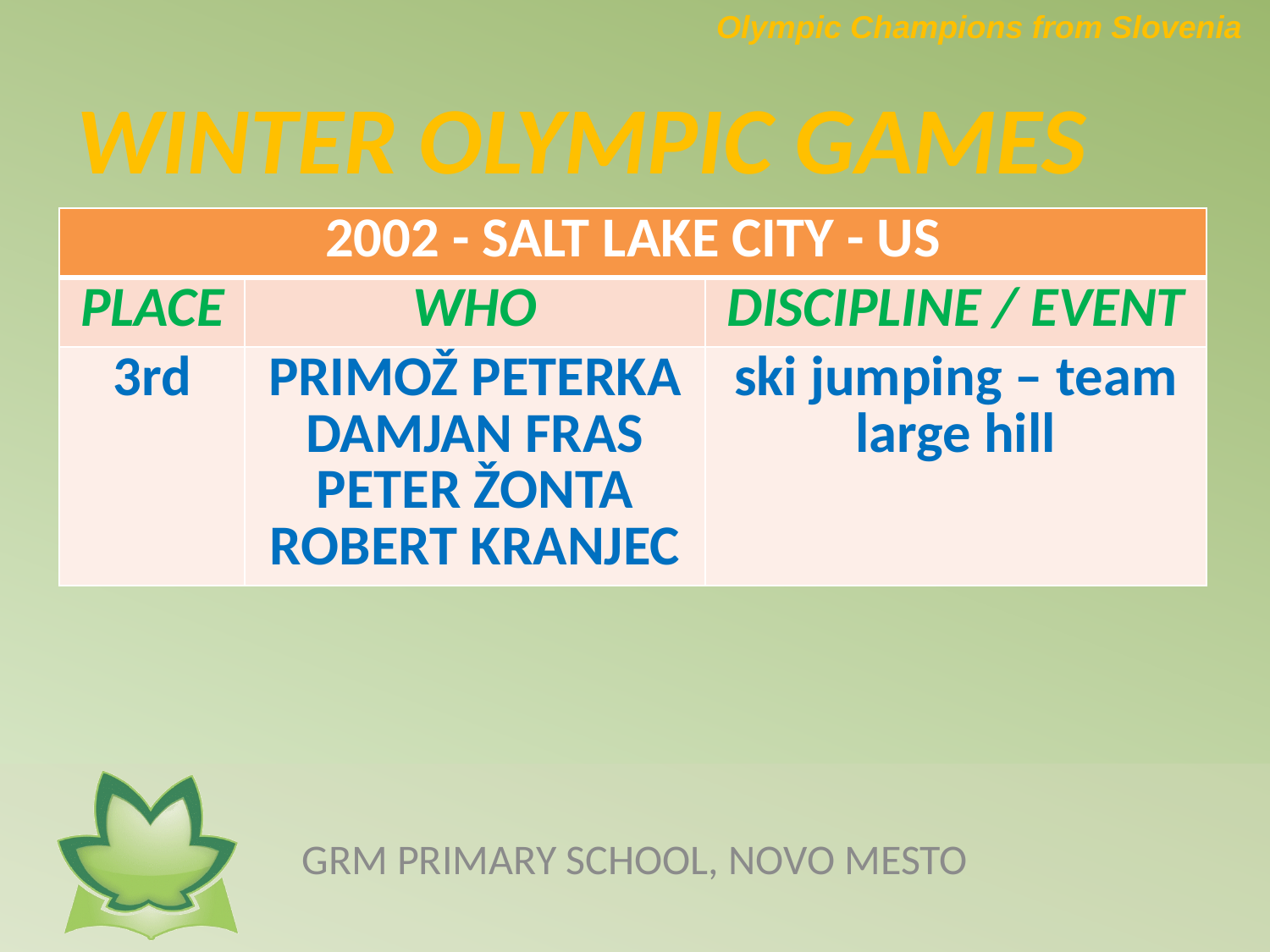

Olympic Champions from Slovenia
# WINTER OLYMPIC GAMES
| 2002 - SALT LAKE CITY - US |  |  |
| --- | --- | --- |
| PLACE | WHO | DISCIPLINE / EVENT |
| 3rd | PRIMOŽ PETERKA DAMJAN FRAS PETER ŽONTA ROBERT KRANJEC | ski jumping – team large hill |
GRM PRIMARY SCHOOL, NOVO MESTO